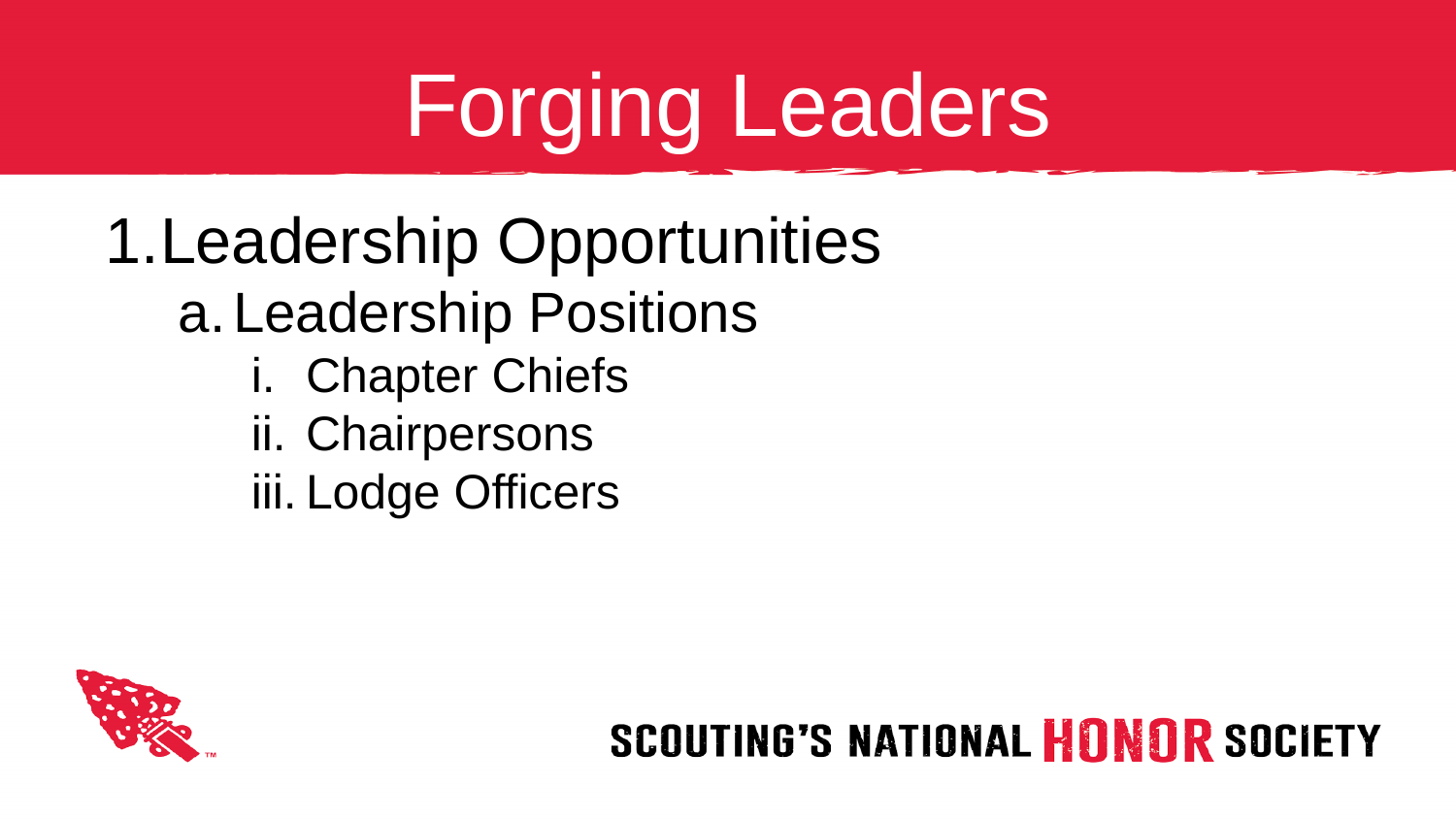

# Forging Leaders
Leadership Opportunities
Leadership Positions
Chapter Chiefs
Chairpersons
Lodge Officers